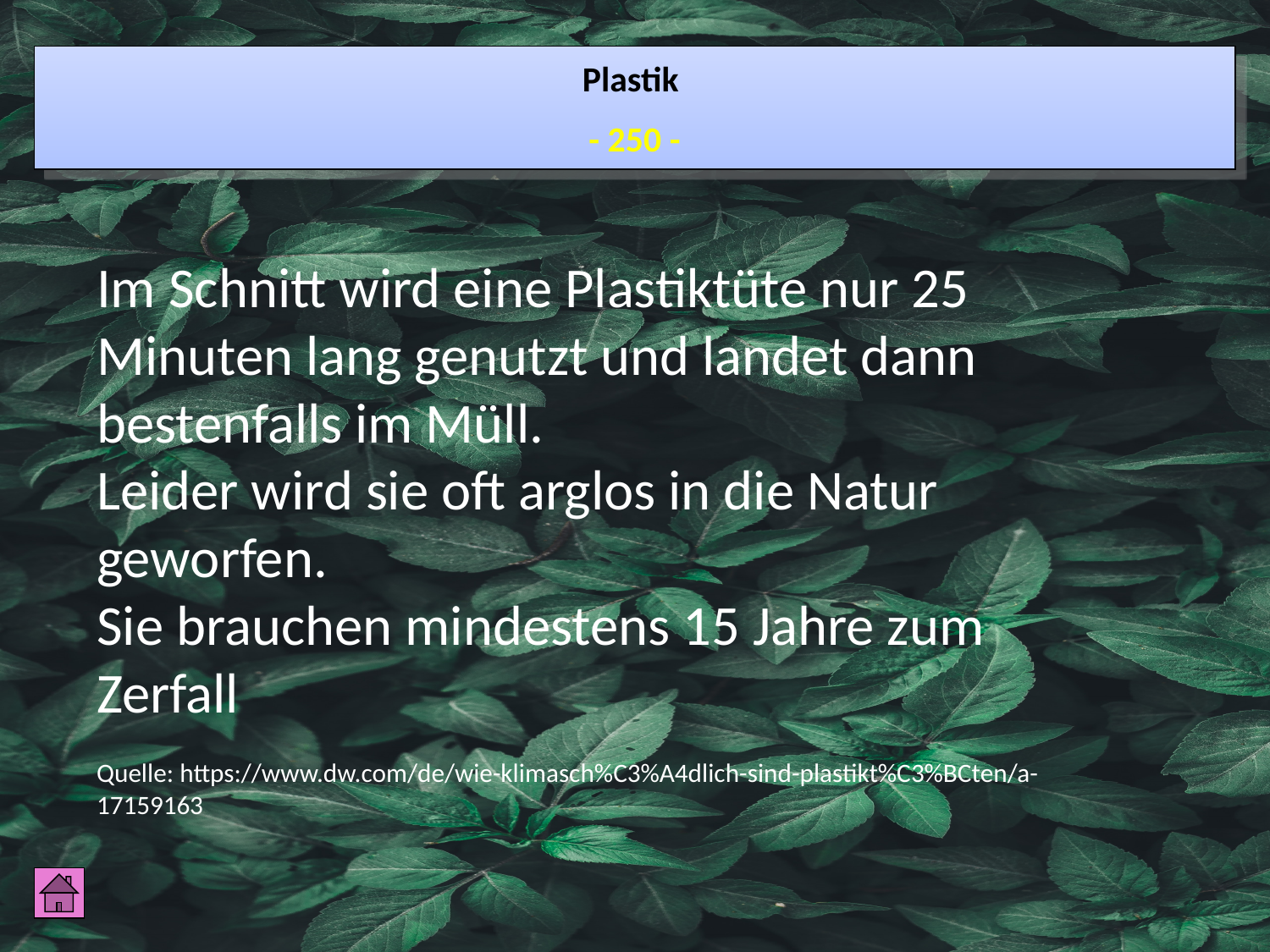

Plastik
- 250 -
Im Schnitt wird eine Plastiktüte nur 25 Minuten lang genutzt und landet dann bestenfalls im Müll.
Leider wird sie oft arglos in die Natur geworfen.
Sie brauchen mindestens 15 Jahre zum Zerfall

Quelle: https://www.dw.com/de/wie-klimasch%C3%A4dlich-sind-plastikt%C3%BCten/a-17159163